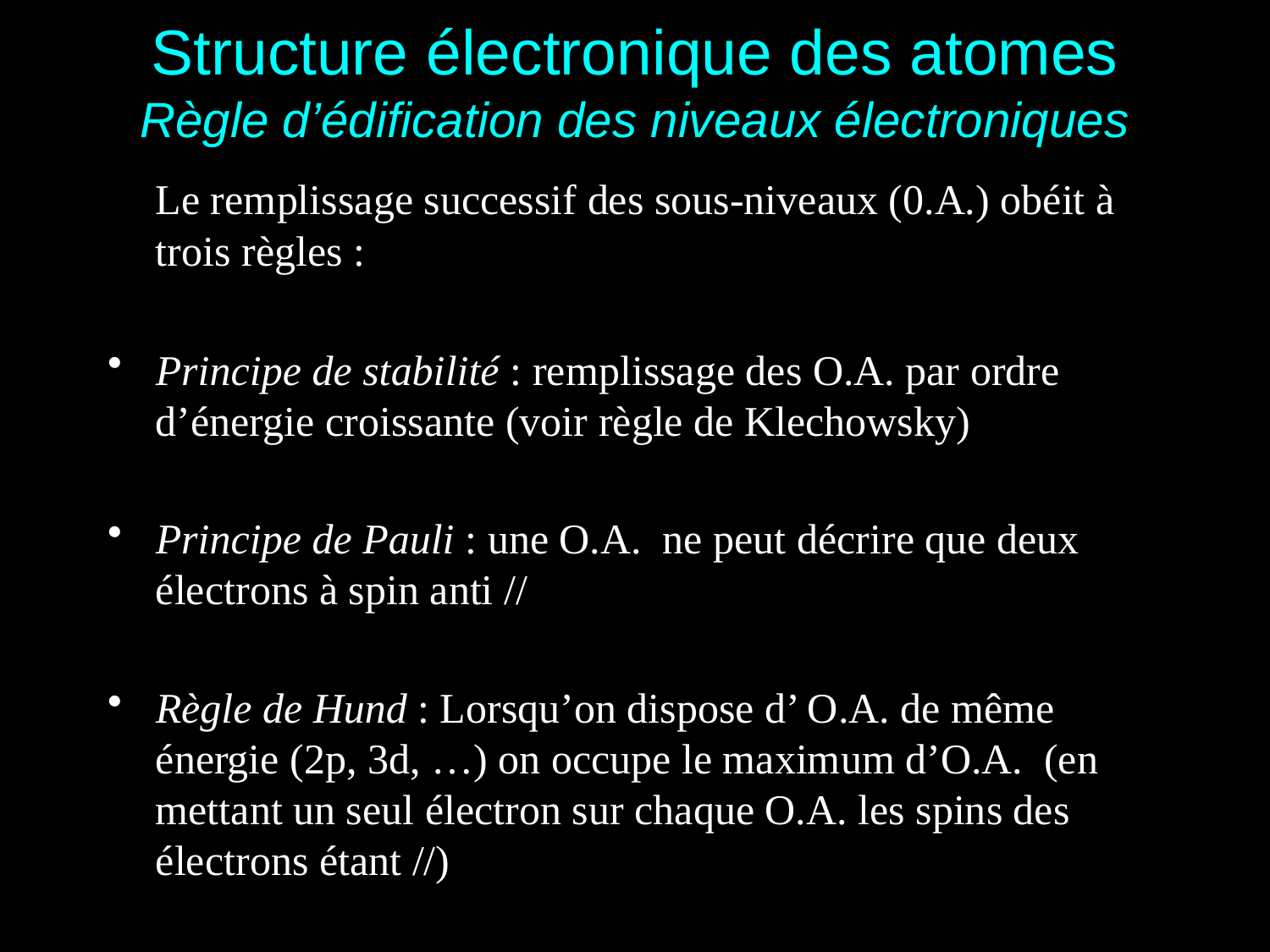

# Structure électronique des atomes Règle d’édification des niveaux électroniques
	Le remplissage successif des sous-niveaux (0.A.) obéit à trois règles :

Principe de stabilité : remplissage des O.A. par ordre d’énergie croissante (voir règle de Klechowsky)

Principe de Pauli : une O.A.  ne peut décrire que deux électrons à spin anti //

Règle de Hund : Lorsqu’on dispose d’ O.A. de même énergie (2p, 3d, …) on occupe le maximum d’O.A.  (en mettant un seul électron sur chaque O.A. les spins des électrons étant //)